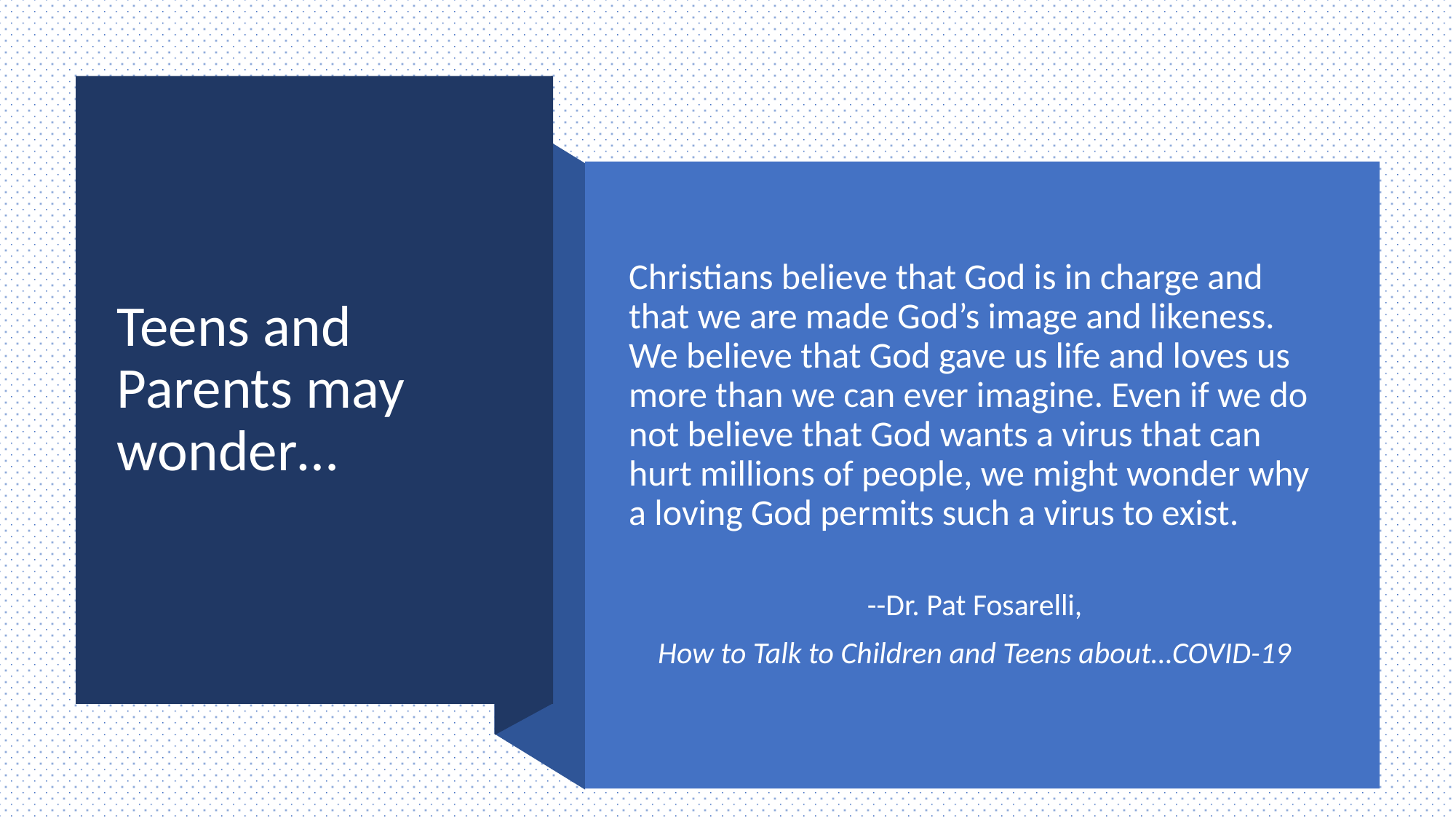

# Teens and Parents may wonder…

Christians believe that God is in charge and that we are made God’s image and likeness. We believe that God gave us life and loves us more than we can ever imagine. Even if we do not believe that God wants a virus that can hurt millions of people, we might wonder why a loving God permits such a virus to exist.

--Dr. Pat Fosarelli,
How to Talk to Children and Teens about…COVID-19